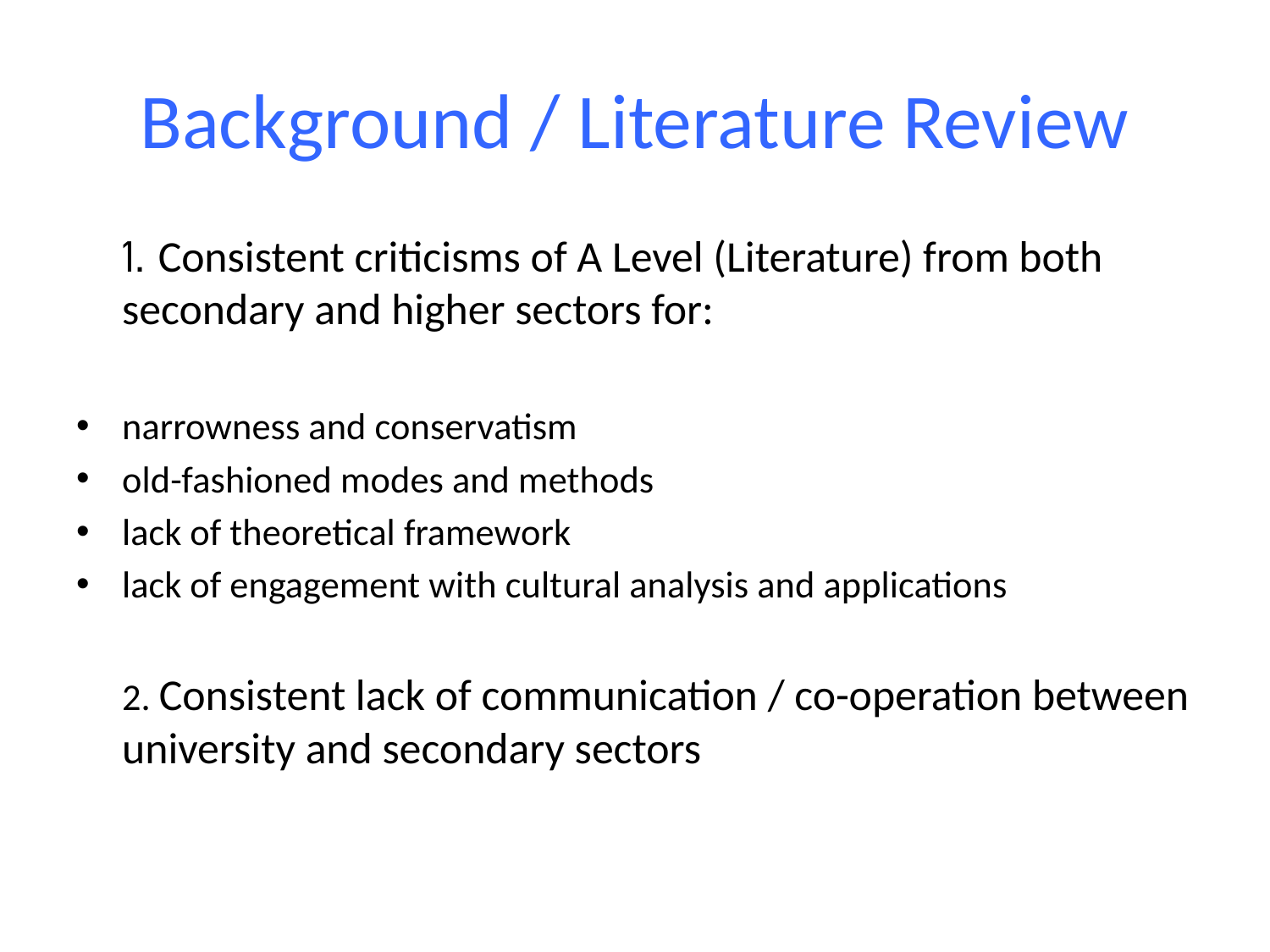

# Background / Literature Review
	1. Consistent criticisms of A Level (Literature) from both secondary and higher sectors for:

narrowness and conservatism
old-fashioned modes and methods
lack of theoretical framework
lack of engagement with cultural analysis and applications

	2. Consistent lack of communication / co-operation between university and secondary sectors